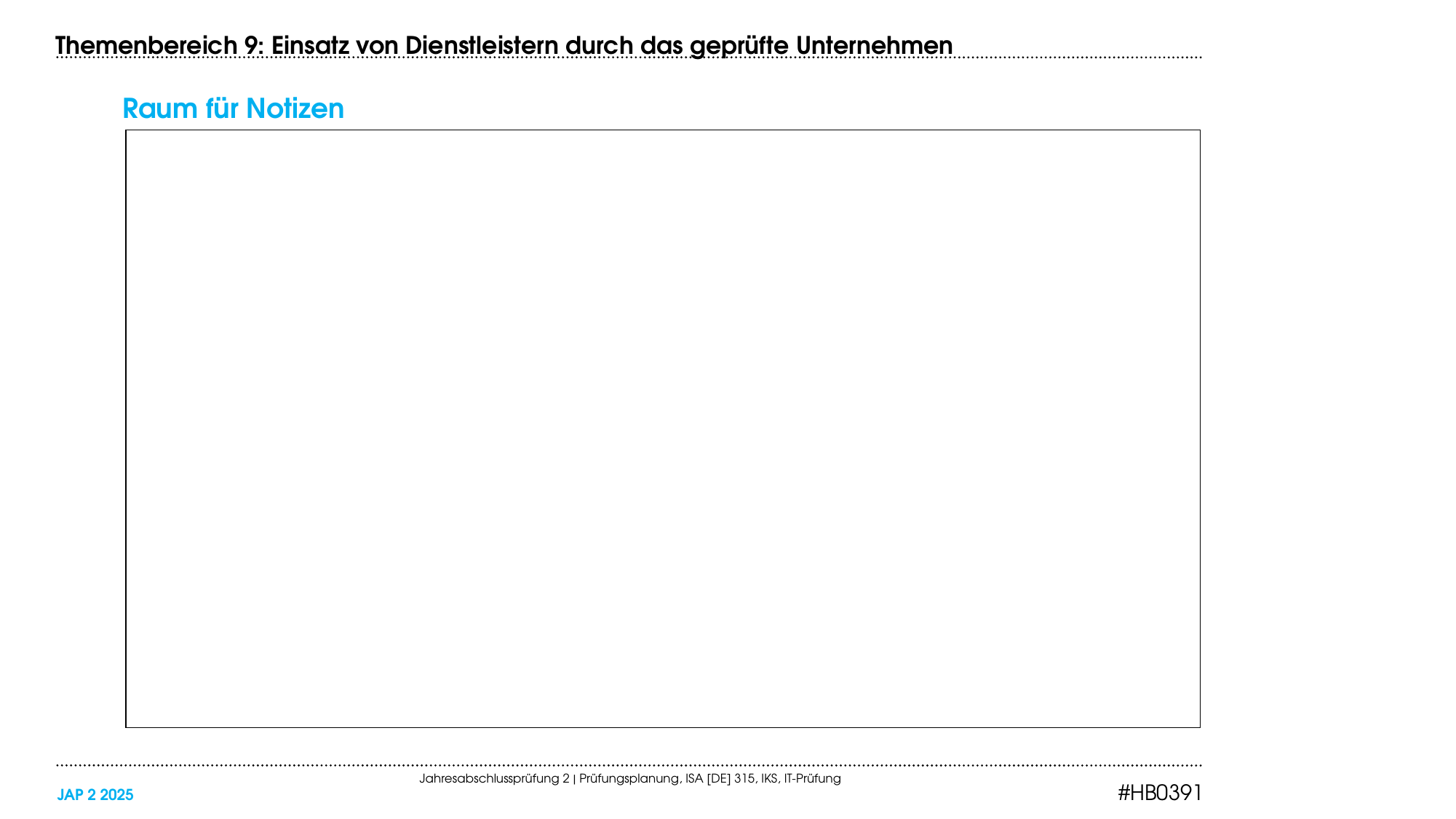

Themenbereich 9: Einsatz von Dienstleistern durch das geprüfte Unternehmen
Raum für Notizen